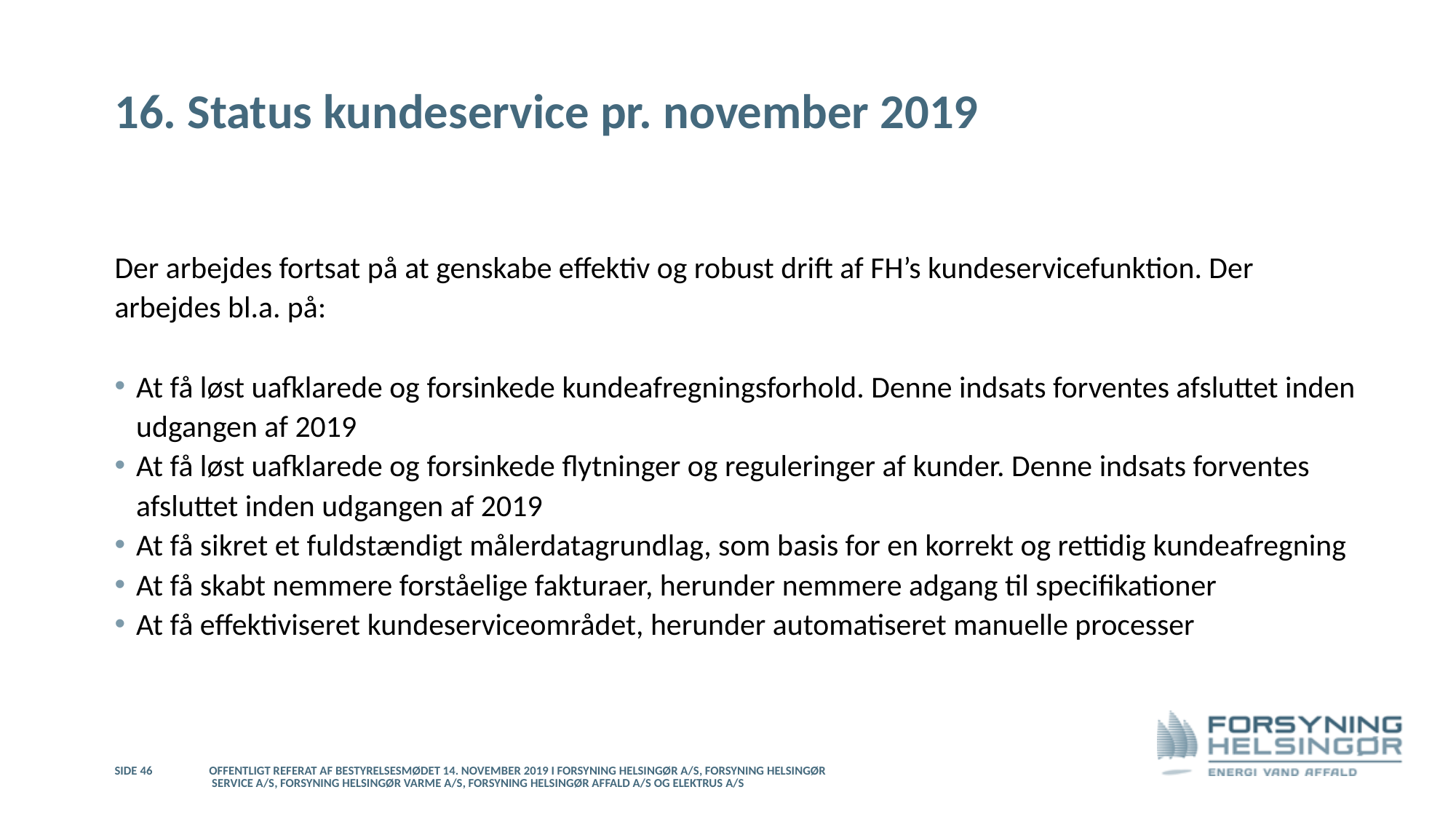

# 16. Status kundeservice pr. november 2019

Der arbejdes fortsat på at genskabe effektiv og robust drift af FH’s kundeservicefunktion. Der arbejdes bl.a. på:

At få løst uafklarede og forsinkede kundeafregningsforhold. Denne indsats forventes afsluttet inden udgangen af 2019
At få løst uafklarede og forsinkede flytninger og reguleringer af kunder. Denne indsats forventes afsluttet inden udgangen af 2019
At få sikret et fuldstændigt målerdatagrundlag, som basis for en korrekt og rettidig kundeafregning
At få skabt nemmere forståelige fakturaer, herunder nemmere adgang til specifikationer
At få effektiviseret kundeserviceområdet, herunder automatiseret manuelle processer

29-11-2019
Side 46
Offentligt referat af bestyrelsesmødet 14. november 2019 i Forsyning Helsingør A/S, Forsyning Helsingør Service A/S, Forsyning Helsingør Varme A/S, Forsyning Helsingør Affald A/S og Elektrus A/S